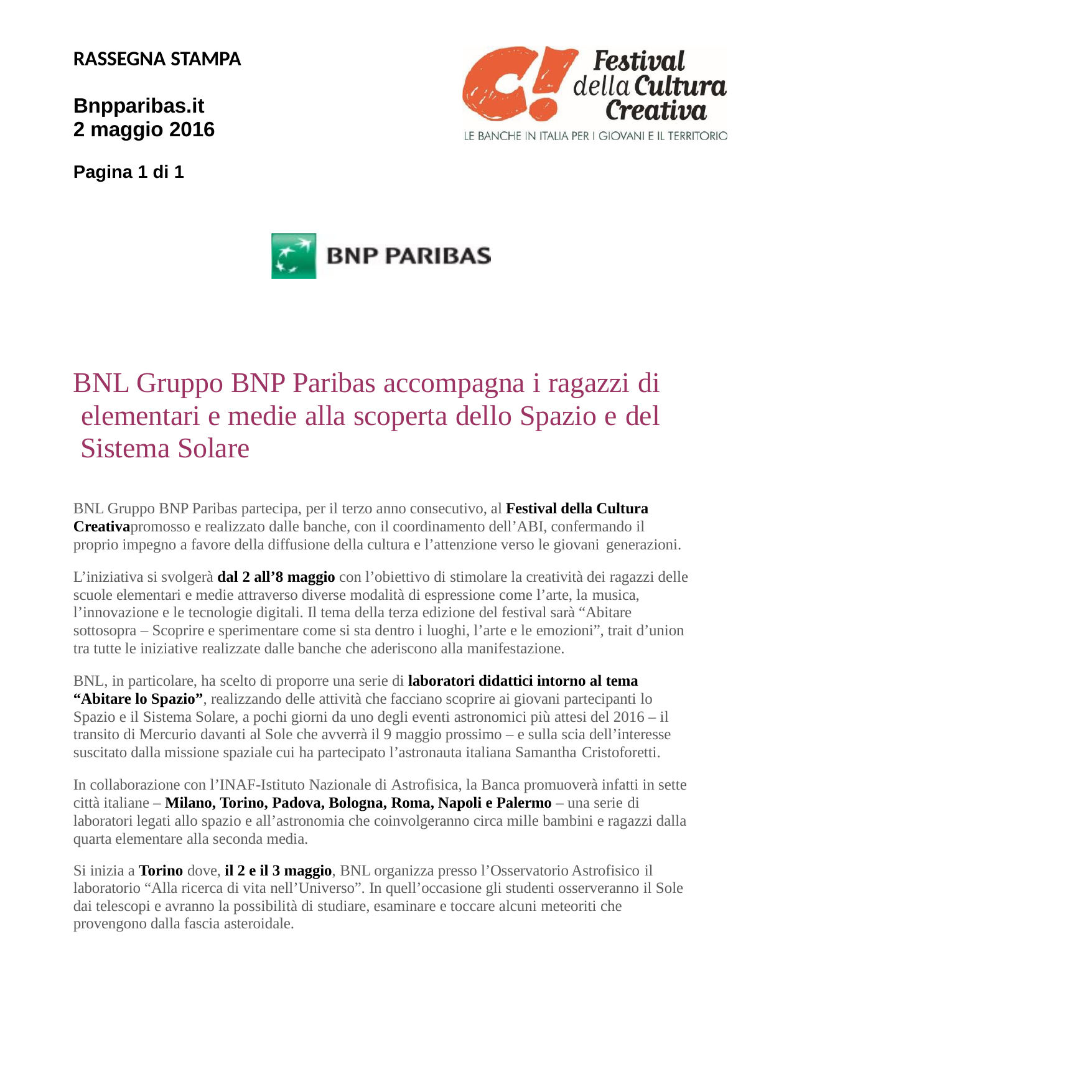

RASSEGNA STAMPA

Bnpparibas.it  2 maggio 2016
Pagina 1 di 1

BNL Gruppo BNP Paribas accompagna i ragazzi di  elementari e medie alla scoperta dello Spazio e del  Sistema Solare
BNL Gruppo BNP Paribas partecipa, per il terzo anno consecutivo, al Festival della Cultura  Creativapromosso e realizzato dalle banche, con il coordinamento dell’ABI, confermando il  proprio impegno a favore della diffusione della cultura e l’attenzione verso le giovani generazioni.
L’iniziativa si svolgerà dal 2 all’8 maggio con l’obiettivo di stimolare la creatività dei ragazzi delle  scuole elementari e medie attraverso diverse modalità di espressione come l’arte, la musica,
l’innovazione e le tecnologie digitali. Il tema della terza edizione del festival sarà “Abitare  sottosopra – Scoprire e sperimentare come si sta dentro i luoghi, l’arte e le emozioni”, trait d’union  tra tutte le iniziative realizzate dalle banche che aderiscono alla manifestazione.
BNL, in particolare, ha scelto di proporre una serie di laboratori didattici intorno al tema  “Abitare lo Spazio”, realizzando delle attività che facciano scoprire ai giovani partecipanti lo  Spazio e il Sistema Solare, a pochi giorni da uno degli eventi astronomici più attesi del 2016 – il  transito di Mercurio davanti al Sole che avverrà il 9 maggio prossimo – e sulla scia dell’interesse  suscitato dalla missione spaziale cui ha partecipato l’astronauta italiana Samantha Cristoforetti.
In collaborazione con l’INAF-Istituto Nazionale di Astrofisica, la Banca promuoverà infatti in sette  città italiane – Milano, Torino, Padova, Bologna, Roma, Napoli e Palermo – una serie di
laboratori legati allo spazio e all’astronomia che coinvolgeranno circa mille bambini e ragazzi dalla  quarta elementare alla seconda media.
Si inizia a Torino dove, il 2 e il 3 maggio, BNL organizza presso l’Osservatorio Astrofisico il
laboratorio “Alla ricerca di vita nell’Universo”. In quell’occasione gli studenti osserveranno il Sole  dai telescopi e avranno la possibilità di studiare, esaminare e toccare alcuni meteoriti che  provengono dalla fascia asteroidale.